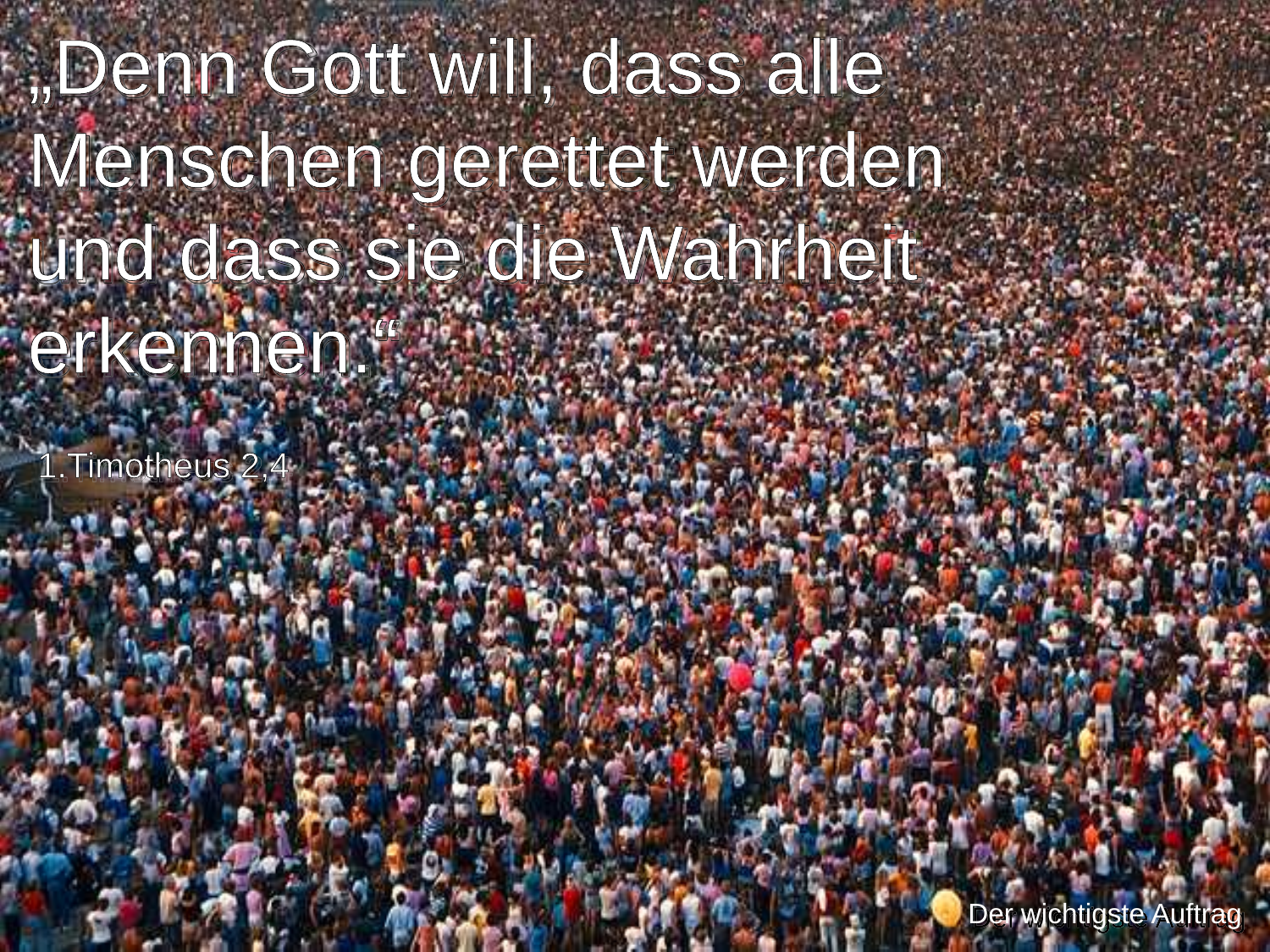

„Denn Gott will, dass alle Menschen gerettet werden
und dass sie die Wahrheit erkennen.“
1.Timotheus 2,4
Der wichtigste Auftrag